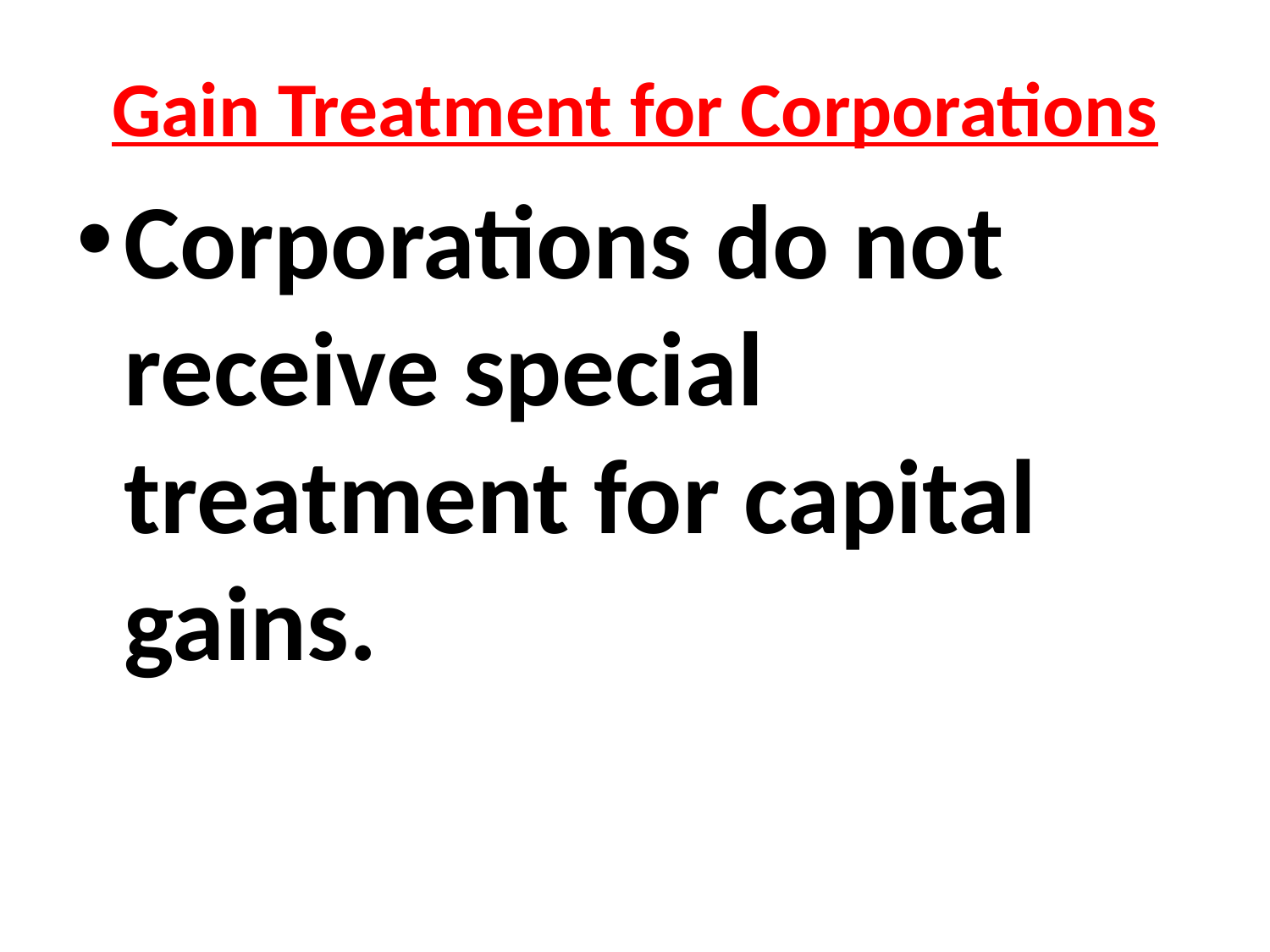

Gain Treatment for Corporations
Corporations do not receive special treatment for capital gains.